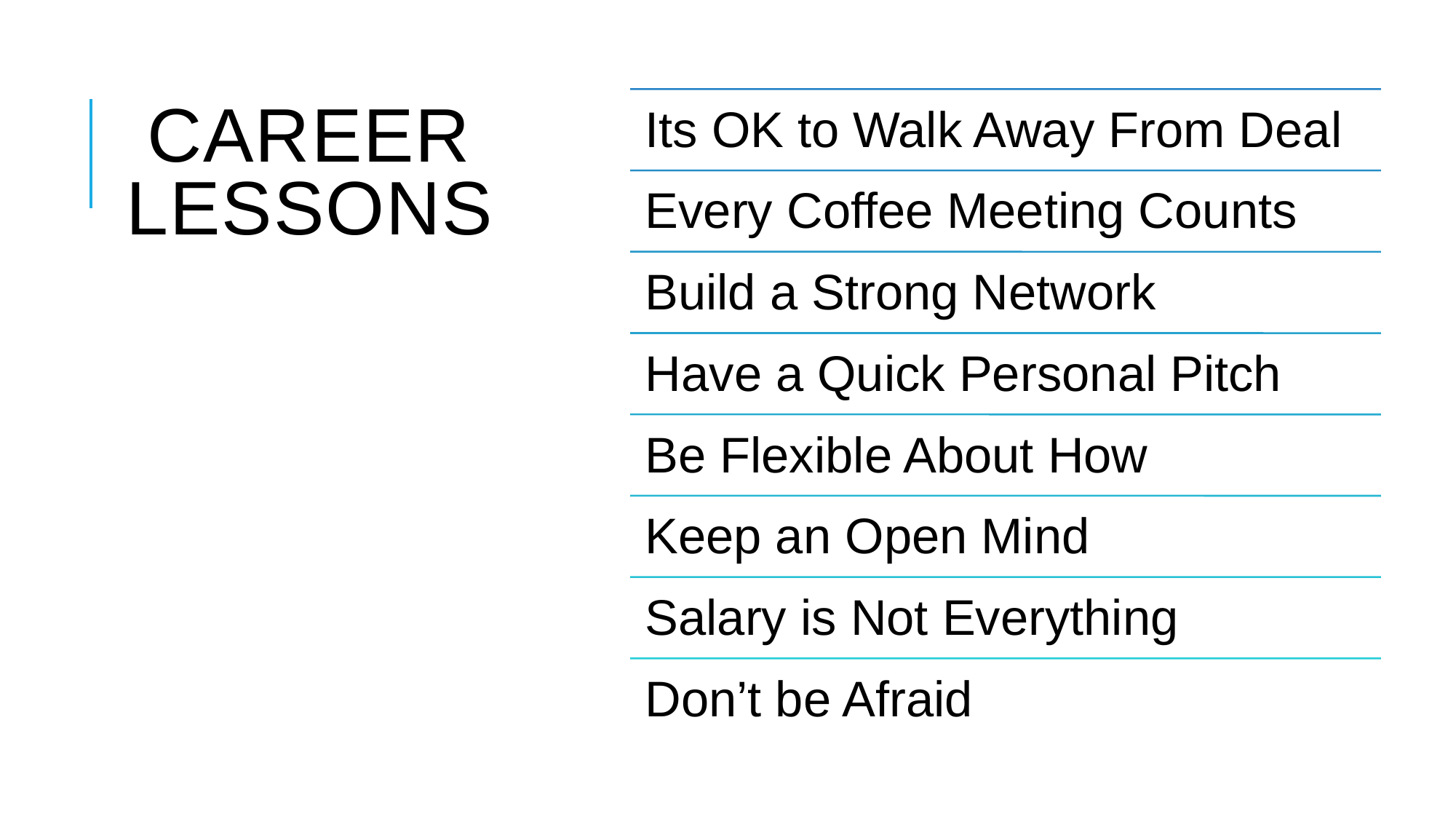

# Career Lessons
Its OK to Walk Away From Deal
Every Coffee Meeting Counts
Build a Strong Network
Have a Quick Personal Pitch
Be Flexible About How
Keep an Open Mind
Salary is Not Everything
Don’t be Afraid